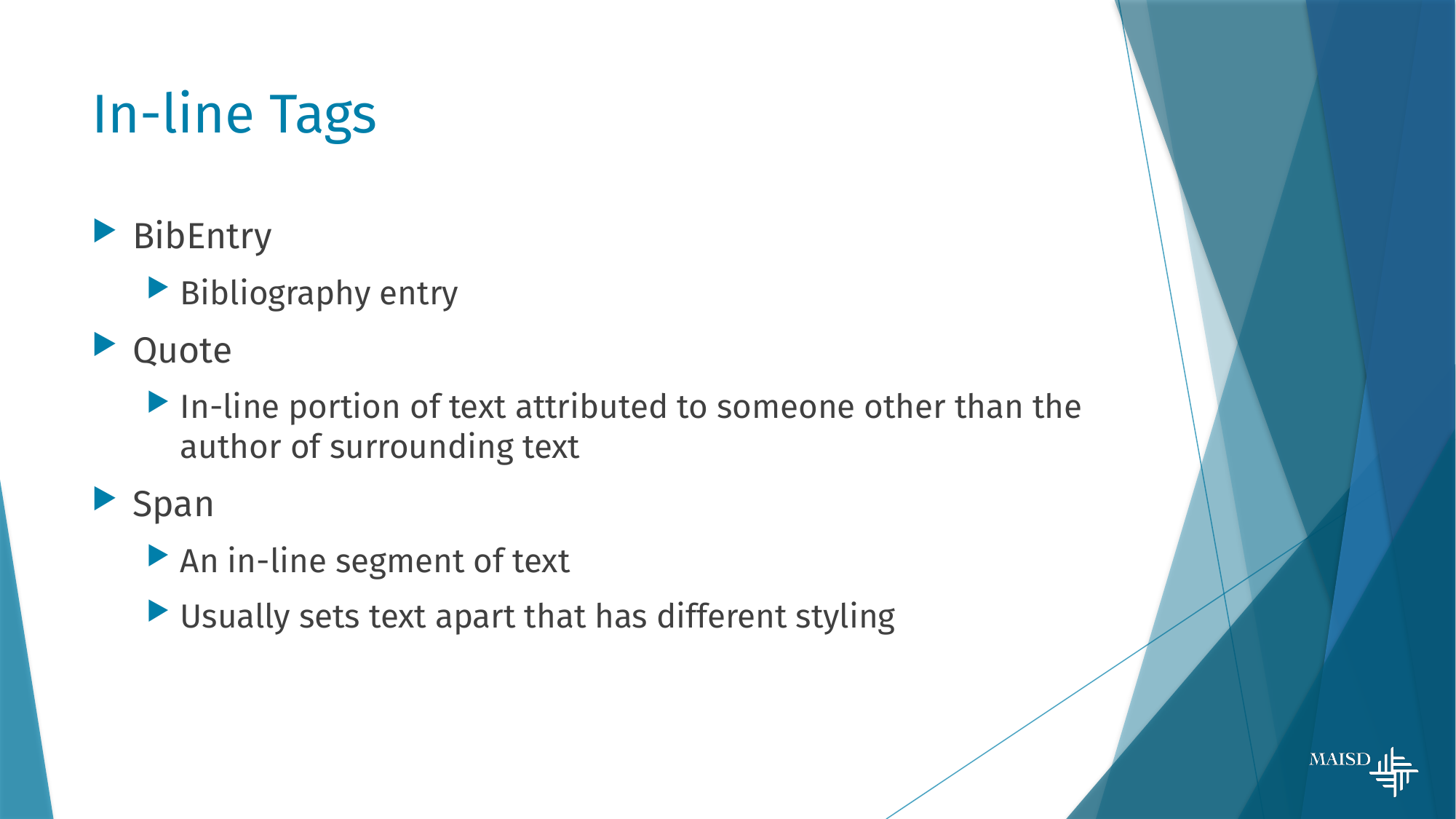

# In-line Tags
BibEntry
Bibliography entry
Quote
In-line portion of text attributed to someone other than the author of surrounding text
Span
An in-line segment of text
Usually sets text apart that has different styling